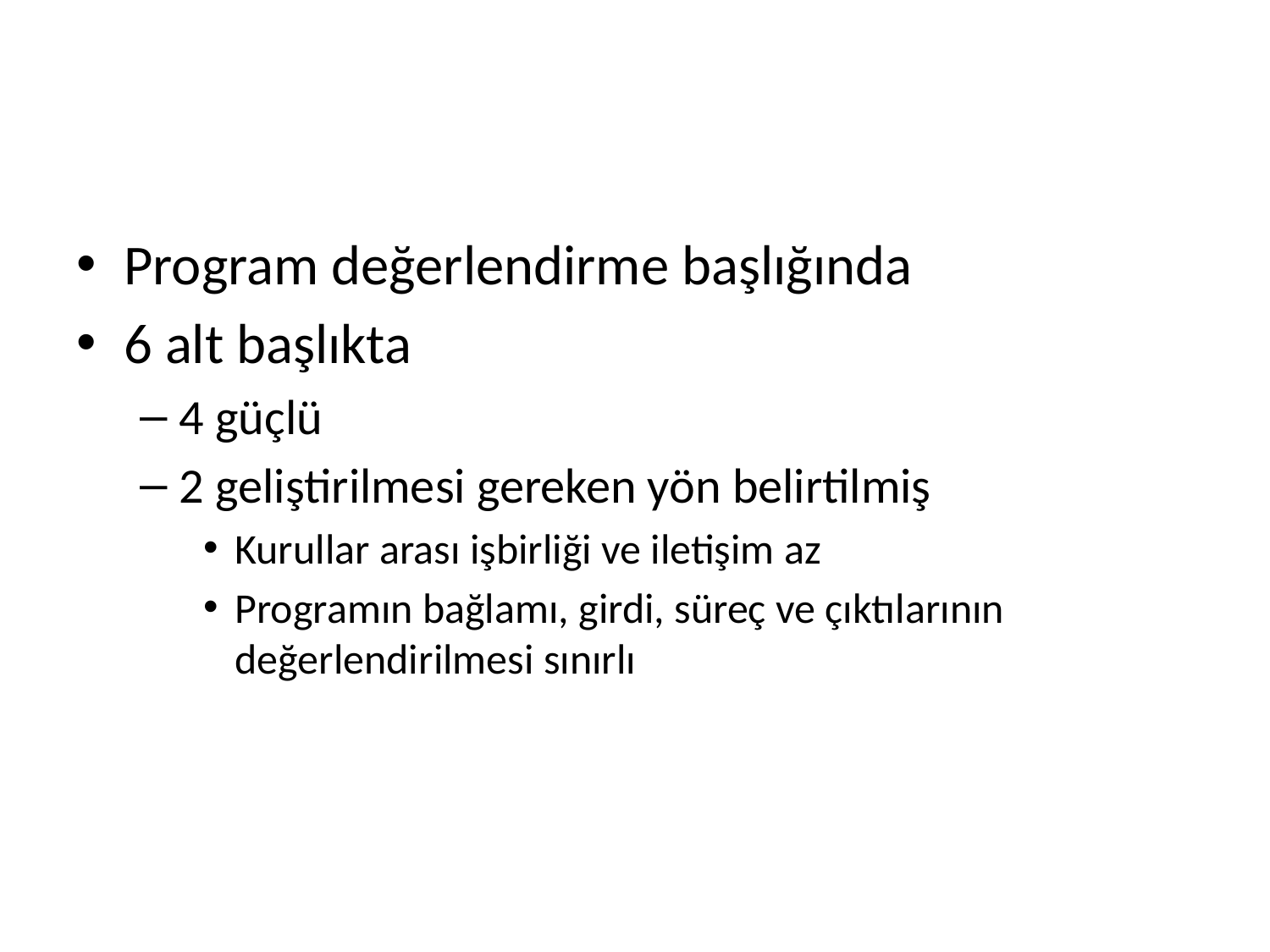

#
Program değerlendirme başlığında
6 alt başlıkta
4 güçlü
2 geliştirilmesi gereken yön belirtilmiş
Kurullar arası işbirliği ve iletişim az
Programın bağlamı, girdi, süreç ve çıktılarının değerlendirilmesi sınırlı